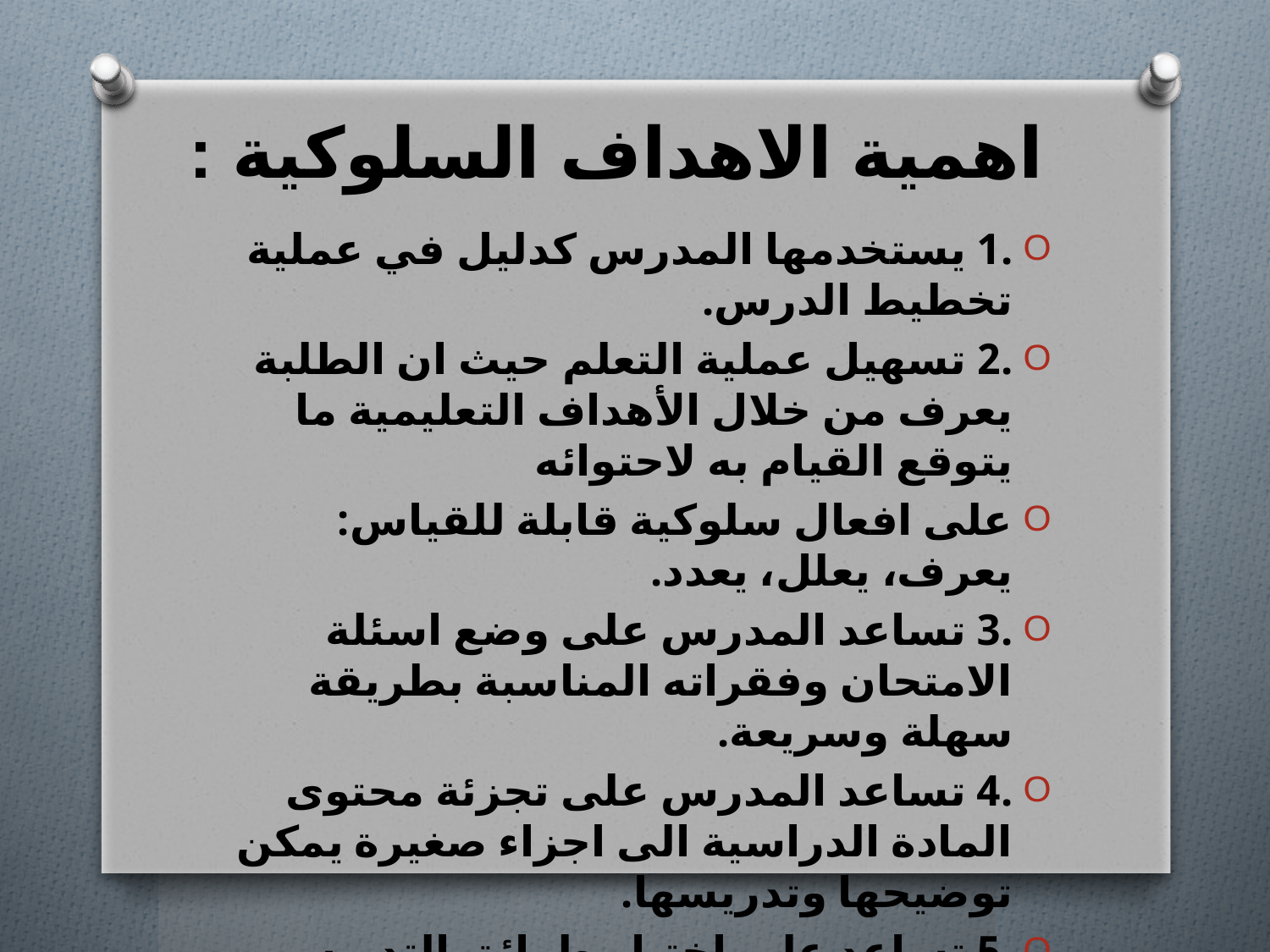

# اهمية الاهداف السلوكية :
.1 يستخدمها المدرس كدليل في عملية تخطيط الدرس.
.2 تسهيل عملية التعلم حيث ان الطلبة يعرف من خلال الأهداف التعليمية ما يتوقع القيام به لاحتوائه
على افعال سلوكية قابلة للقياس: يعرف، يعلل، يعدد.
.3 تساعد المدرس على وضع اسئلة الامتحان وفقراته المناسبة بطريقة سهلة وسريعة.
.4 تساعد المدرس على تجزئة محتوى المادة الدراسية الى اجزاء صغيرة يمكن توضيحها وتدريسها.
.5 تساعد على اختيار طرائق التدريس المناسبة والانشطة والوسائل التعليمية المرغوب فيها.